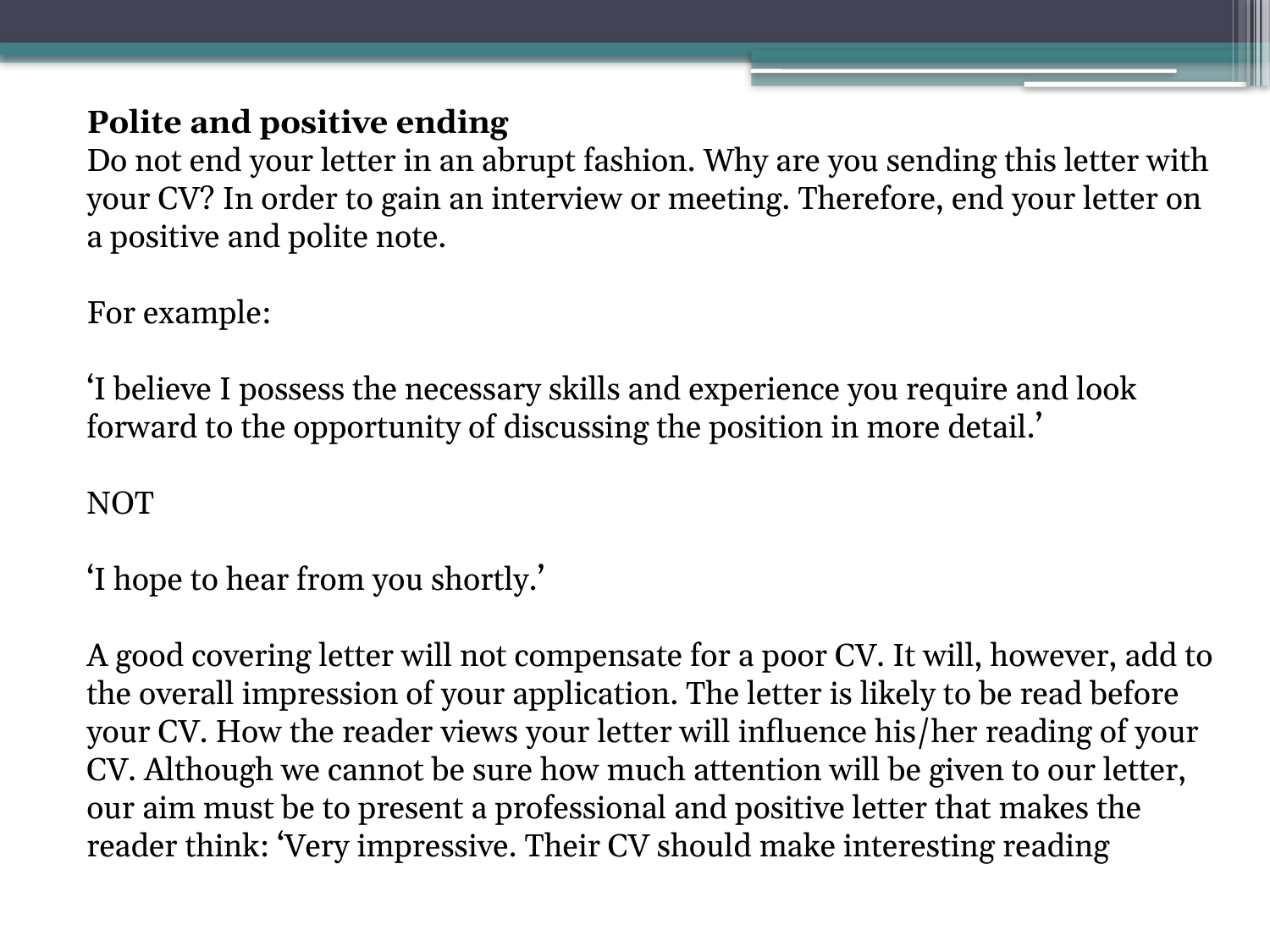

Polite and positive ending
Do not end your letter in an abrupt fashion. Why are you sending this letter with your CV? In order to gain an interview or meeting. Therefore, end your letter on a positive and polite note.

For example:

‘I believe I possess the necessary skills and experience you require and look forward to the opportunity of discussing the position in more detail.’

NOT

‘I hope to hear from you shortly.’

A good covering letter will not compensate for a poor CV. It will, however, add to the overall impression of your application. The letter is likely to be read before your CV. How the reader views your letter will influence his/her reading of your CV. Although we cannot be sure how much attention will be given to our letter, our aim must be to present a professional and positive letter that makes the reader think: ‘Very impressive. Their CV should make interesting reading